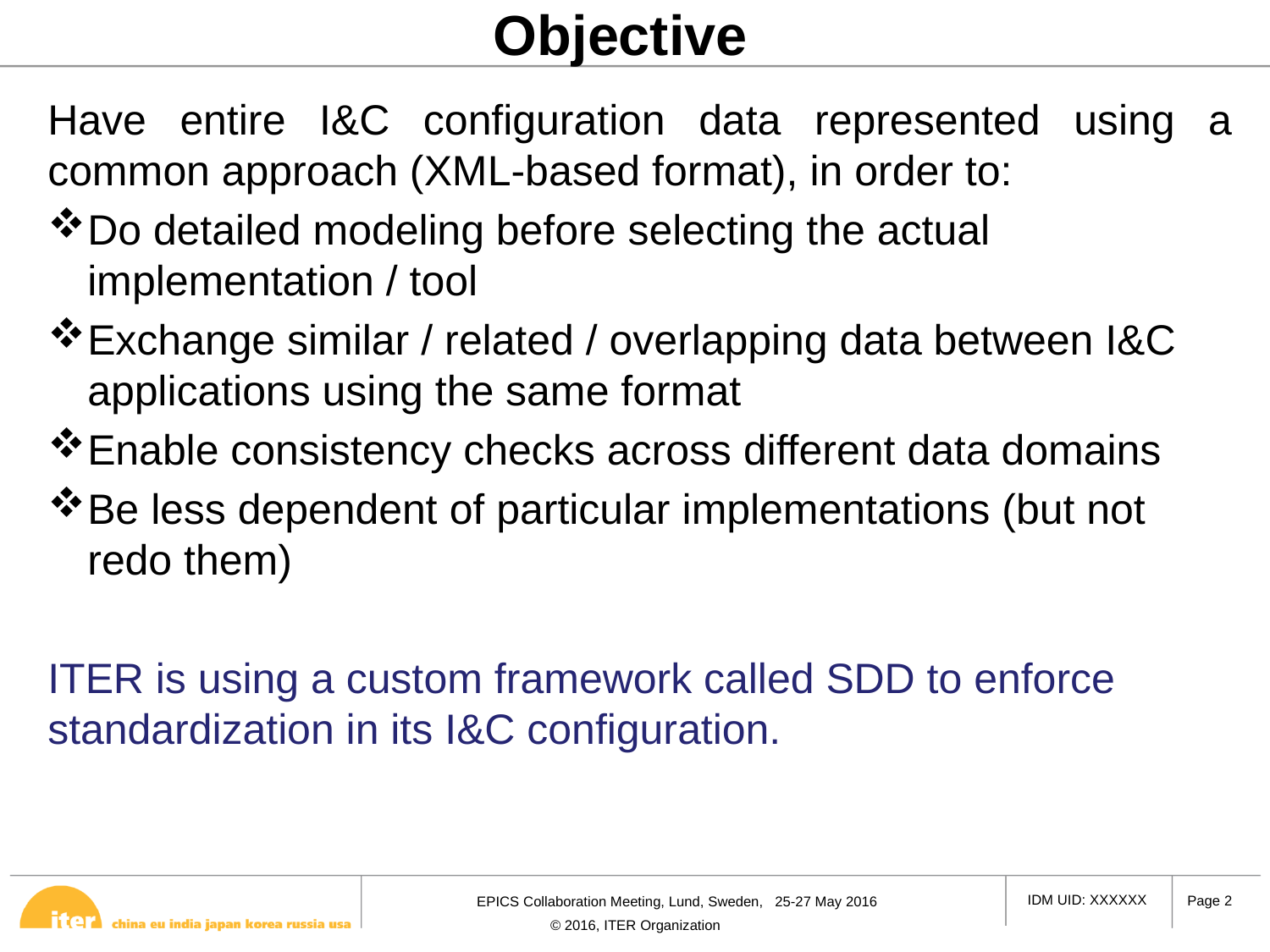

# Objective
Have entire I&C configuration data represented using a common approach (XML-based format), in order to:
Do detailed modeling before selecting the actual implementation / tool
Exchange similar / related / overlapping data between I&C applications using the same format
Enable consistency checks across different data domains
Be less dependent of particular implementations (but not redo them)

ITER is using a custom framework called SDD to enforce standardization in its I&C configuration.